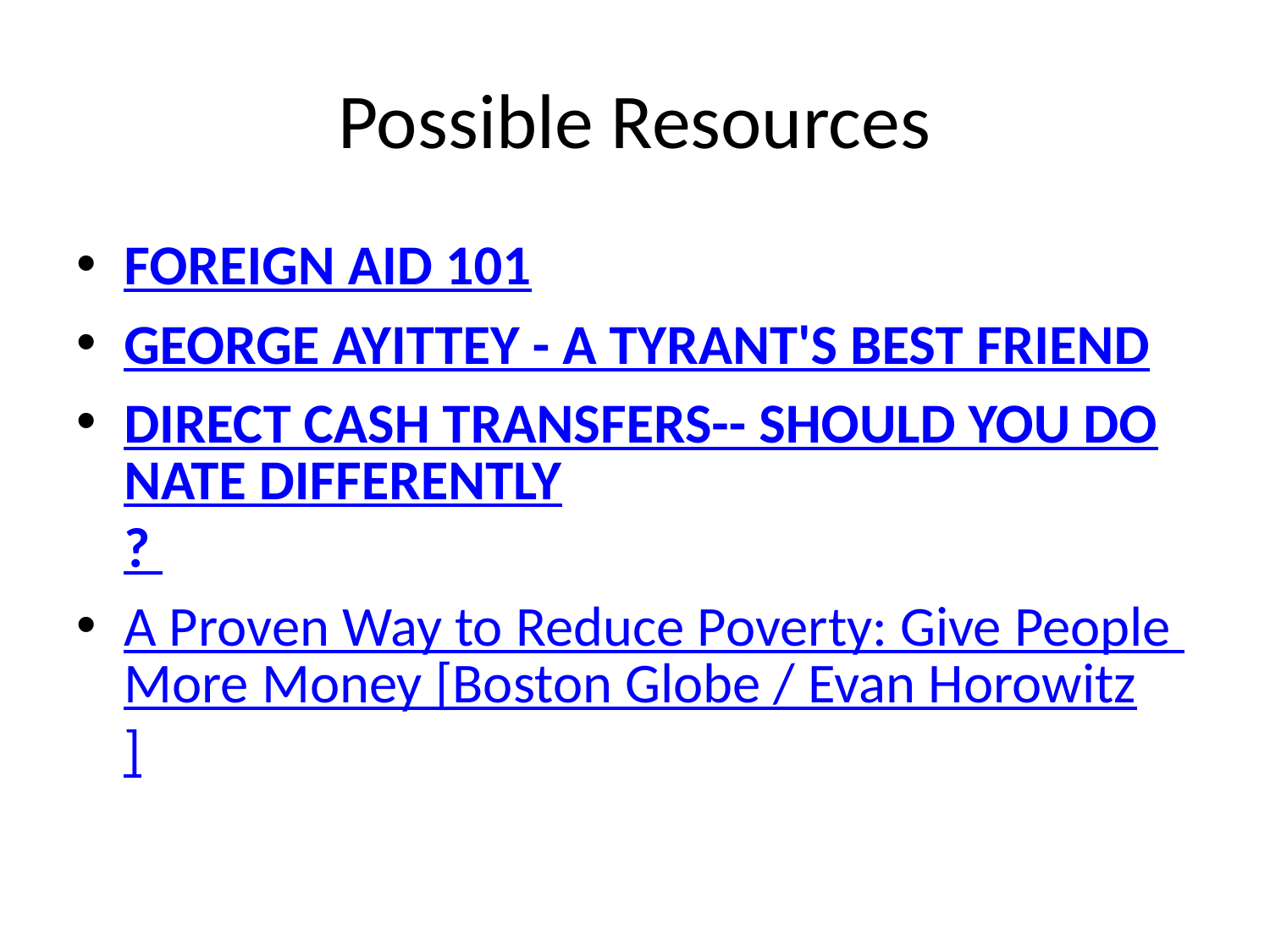

# Possible Resources
FOREIGN AID 101
GEORGE AYITTEY - A TYRANT'S BEST FRIEND
DIRECT CASH TRANSFERS-- SHOULD YOU DONATE DIFFERENTLY?
A Proven Way to Reduce Poverty: Give People More Money [Boston Globe / Evan Horowitz]